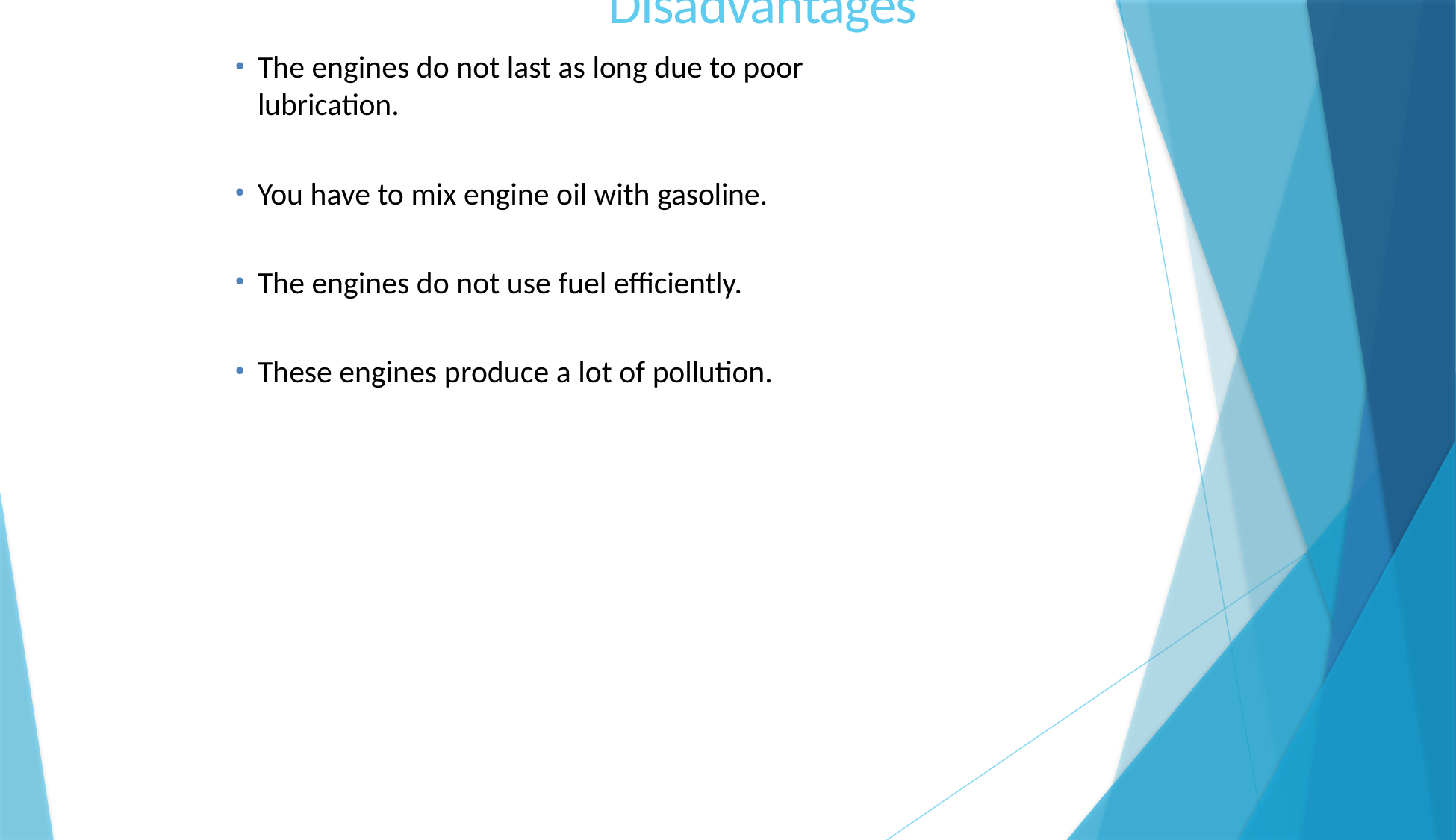

# Disadvantages
The engines do not last as long due to poor lubrication.

You have to mix engine oil with gasoline.

The engines do not use fuel efficiently.

These engines produce a lot of pollution.